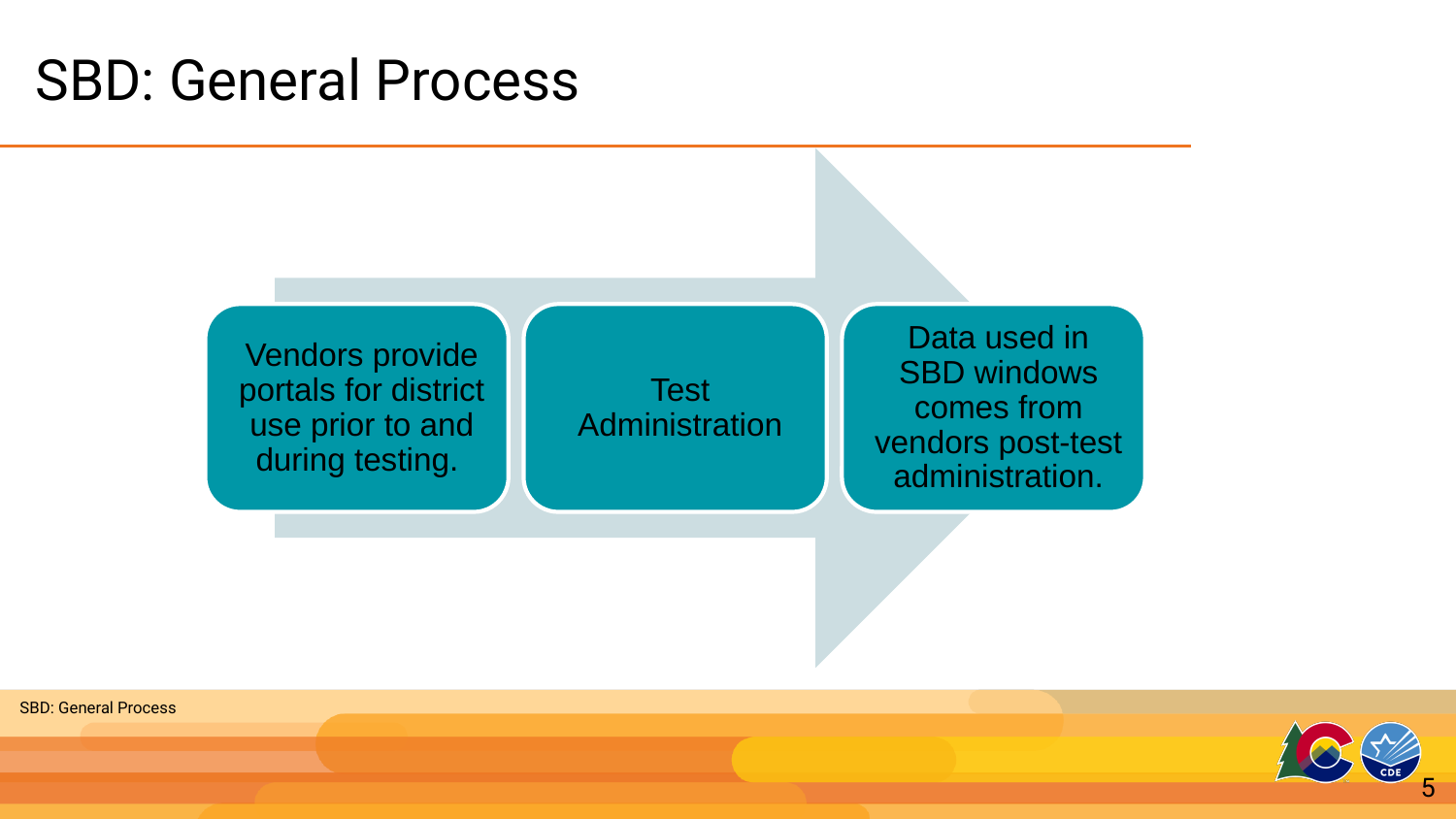

# SBD: General Process
Vendors provide portals for district use prior to and during testing.
Test Administration
Data used in SBD windows comes from vendors post-test administration.
SBD: General Process
5